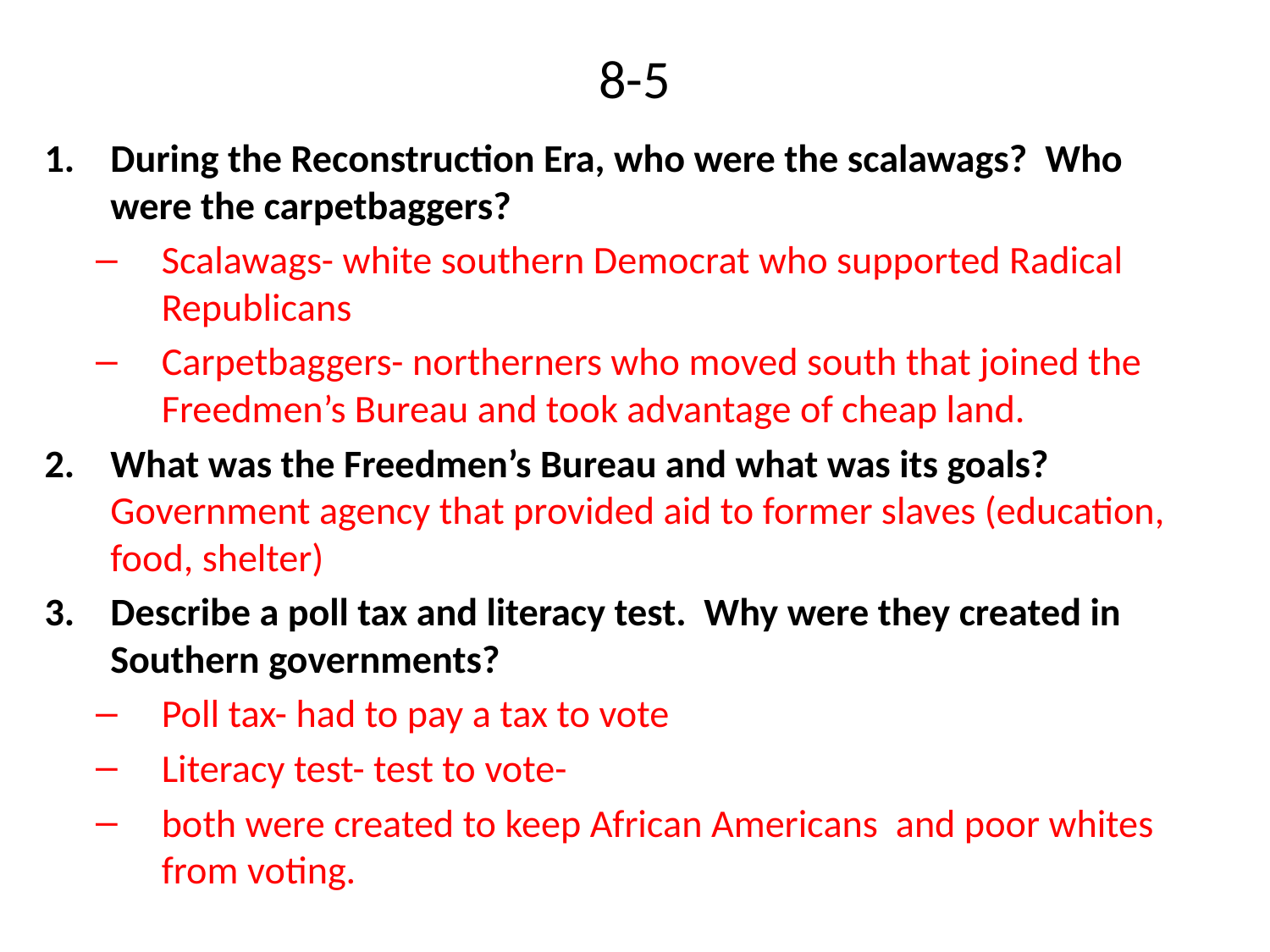

# 8-5
During the Reconstruction Era, who were the scalawags?  Who were the carpetbaggers?
Scalawags- white southern Democrat who supported Radical Republicans
Carpetbaggers- northerners who moved south that joined the Freedmen’s Bureau and took advantage of cheap land.
What was the Freedmen’s Bureau and what was its goals?  Government agency that provided aid to former slaves (education, food, shelter)
Describe a poll tax and literacy test.  Why were they created in Southern governments?
Poll tax- had to pay a tax to vote
Literacy test- test to vote-
both were created to keep African Americans  and poor whites from voting.